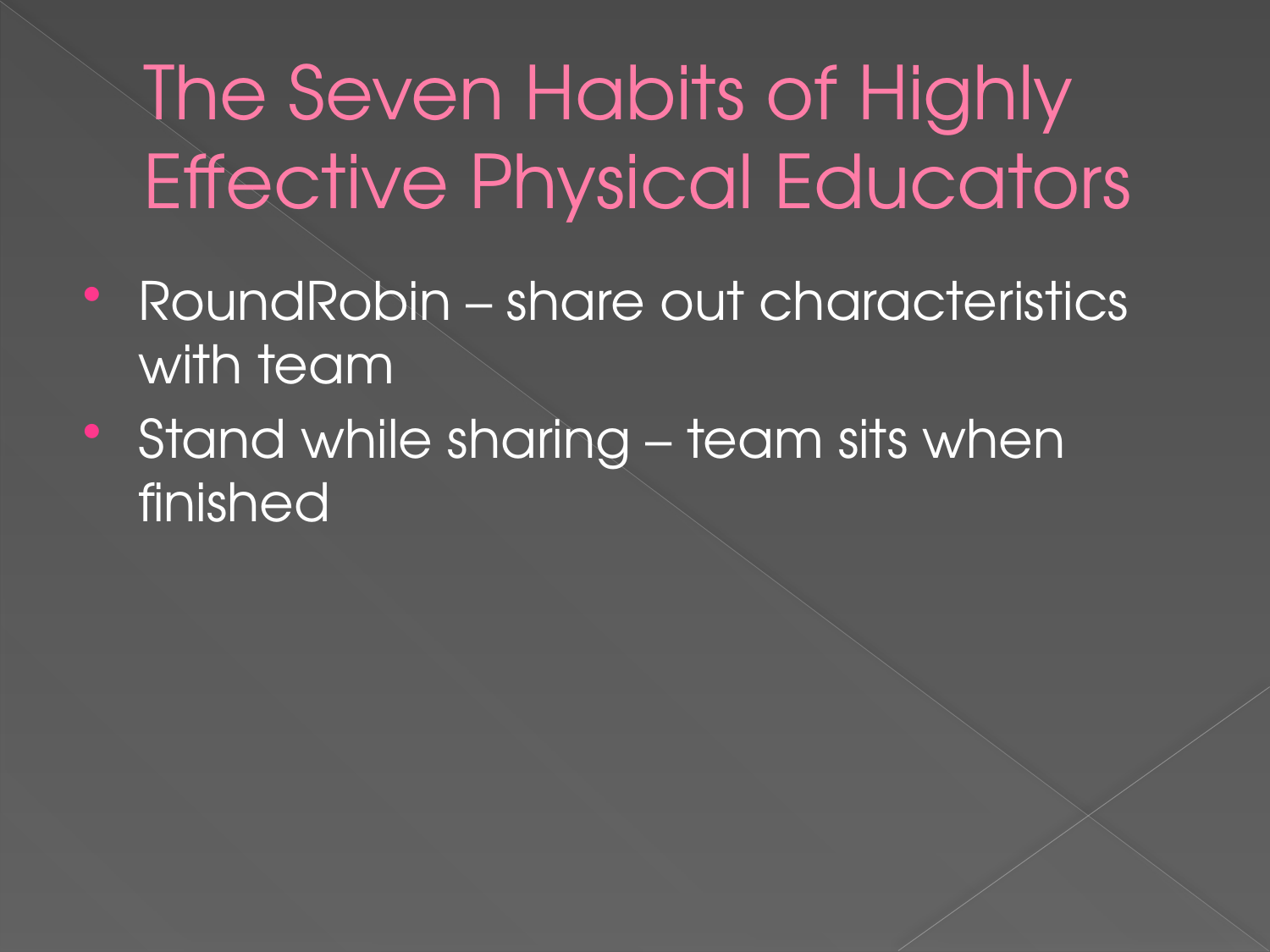

# The Seven Habits of Highly Effective Physical Educators
RoundRobin – share out characteristics with team
Stand while sharing – team sits when finished